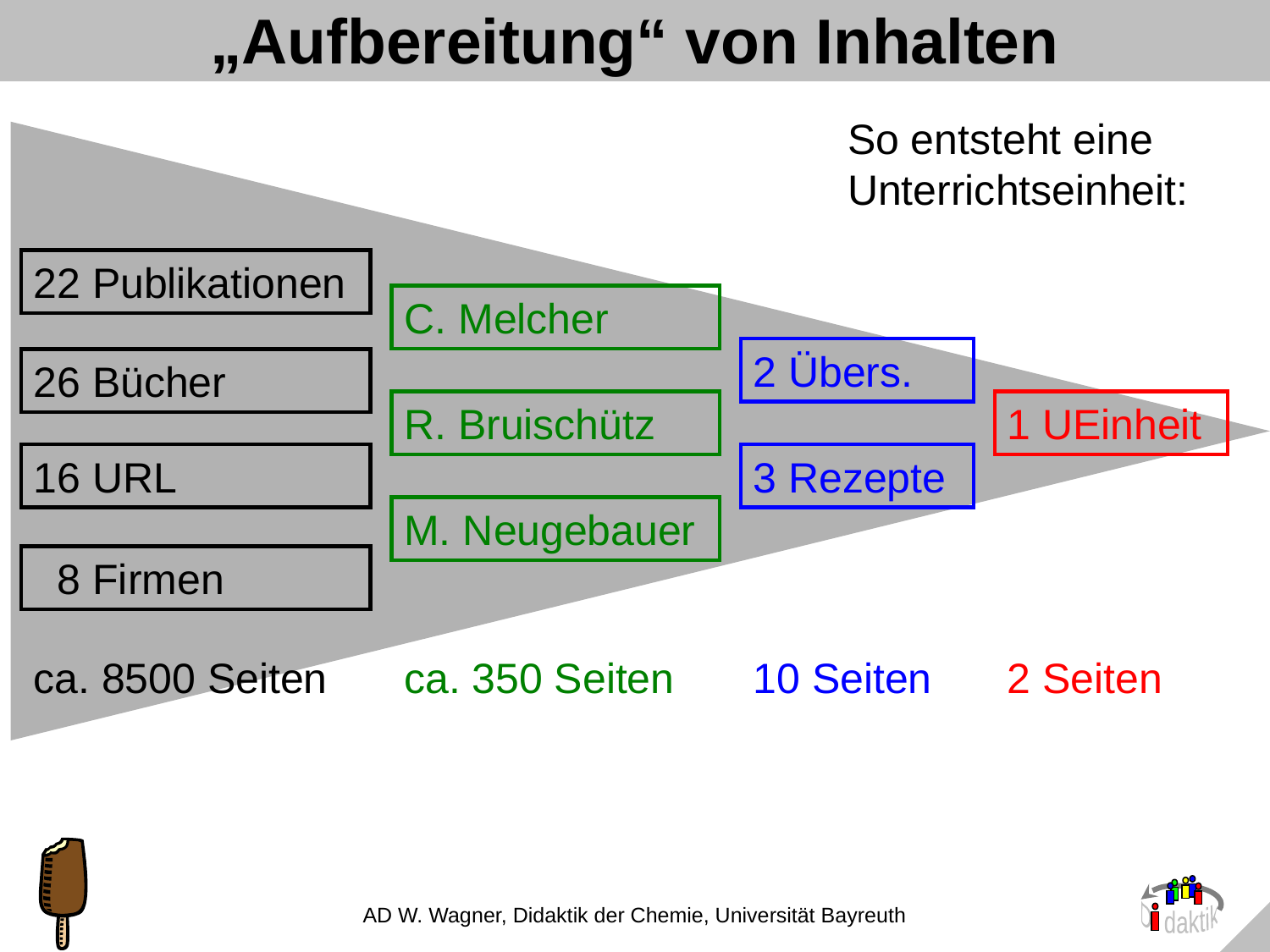

# „Aufbereitung“ von Inhalten
So entsteht eine Unterrichtseinheit:

1 UEinheit
2 Seiten
22 Publikationen
26 Bücher
16 URL
  8 Firmen
ca. 8500 Seiten
C. Melcher
R. Bruischütz
M. Neugebauer
ca. 350 Seiten
2 Übers.
3 Rezepte
10 Seiten
AD W. Wagner, Didaktik der Chemie, Universität Bayreuth